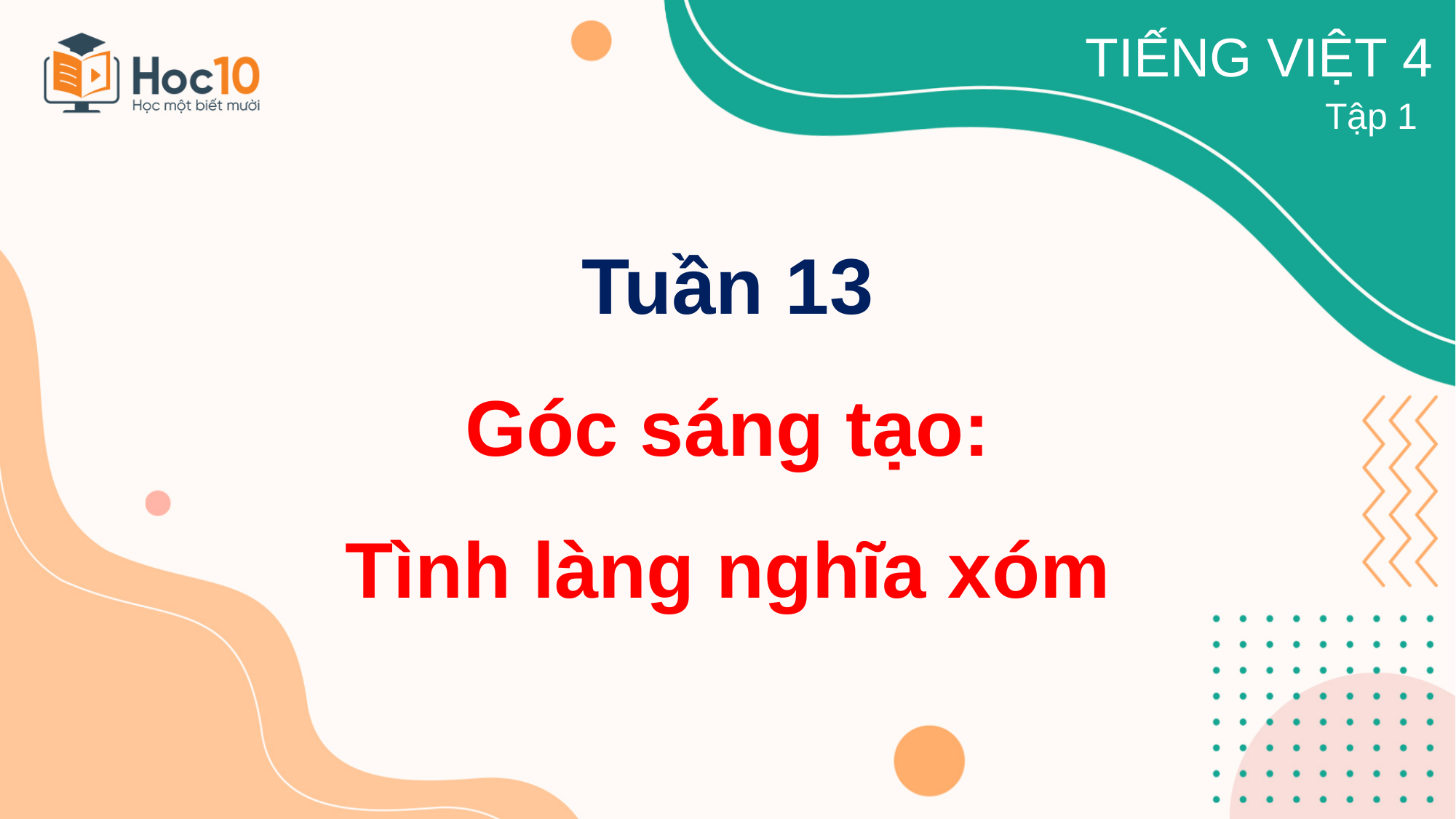

TIẾNG VIỆT 4
Tập 1
Tuần 13
Góc sáng tạo:
Tình làng nghĩa xóm